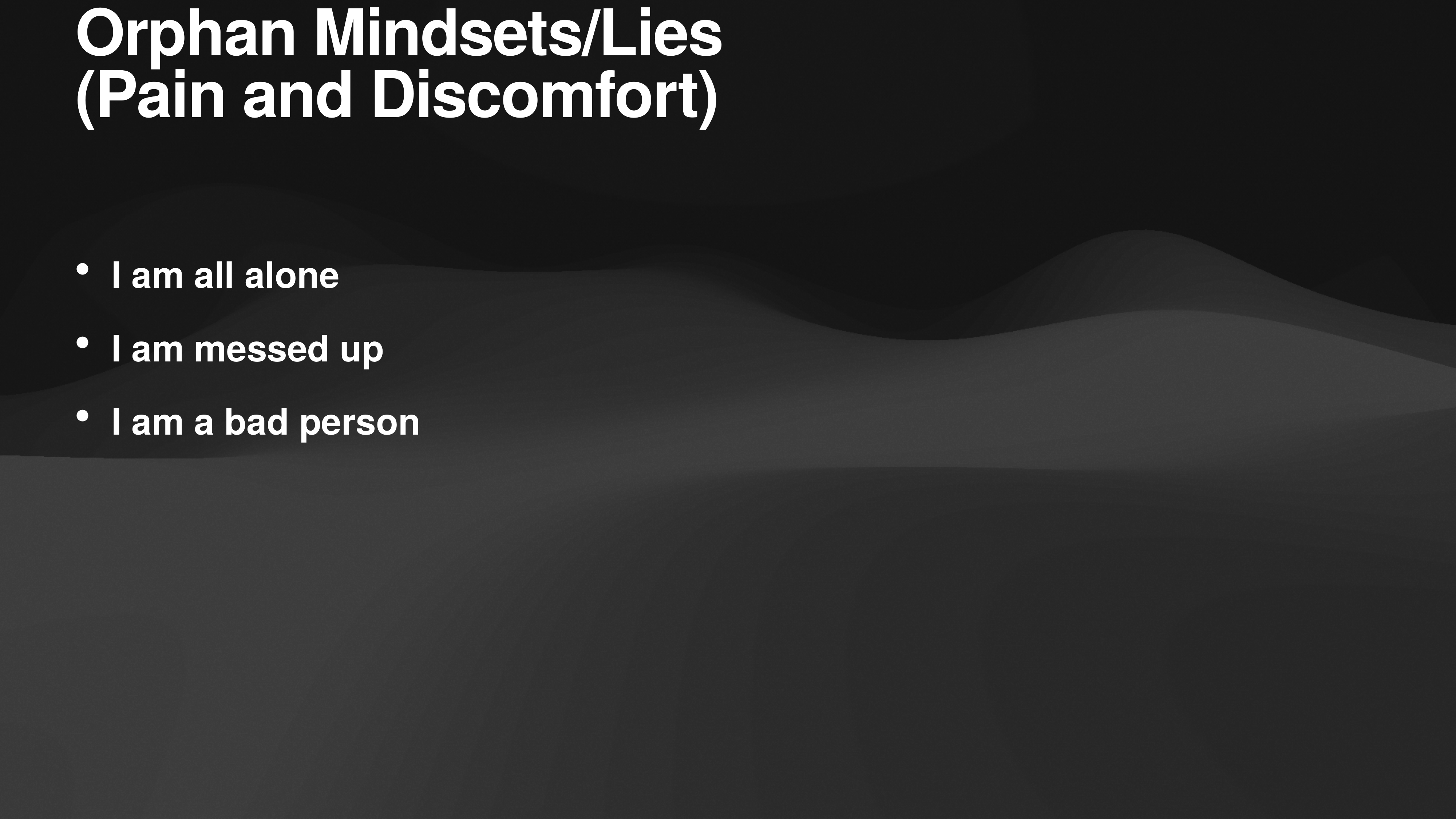

# Orphan Mindsets/Lies
(Pain and Discomfort)
I am all alone
I am messed up
I am a bad person